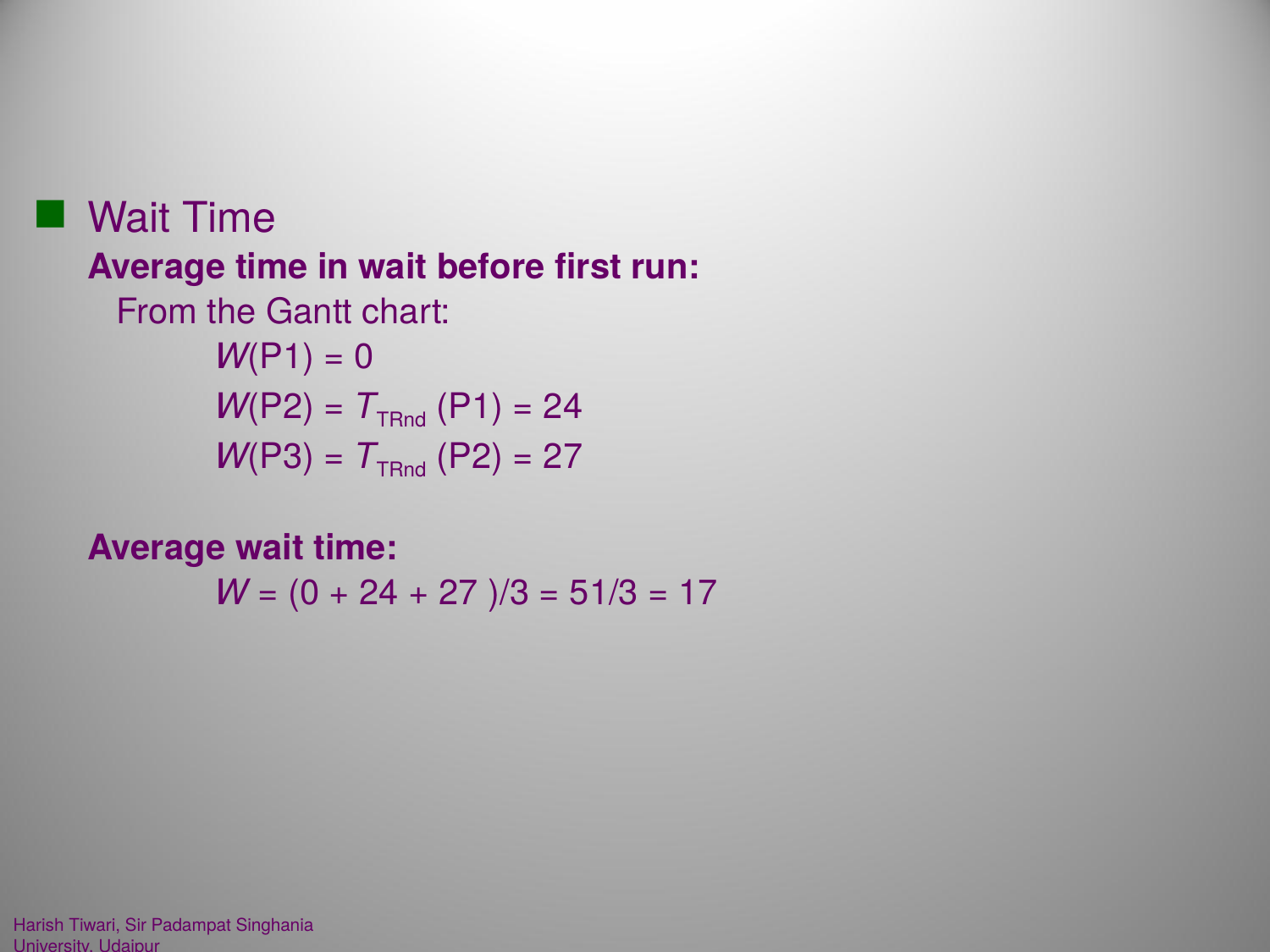

#
Wait Time
	Average time in wait before first run:
	   From the Gantt chart:
		W(P1) = 0
		W(P2) = TTRnd (P1) = 24
		W(P3) = TTRnd (P2) = 27

	Average wait time:
		W = (0 + 24 + 27 )/3 = 51/3 = 17

Harish Tiwari, Sir Padampat Singhania University, Udaipur